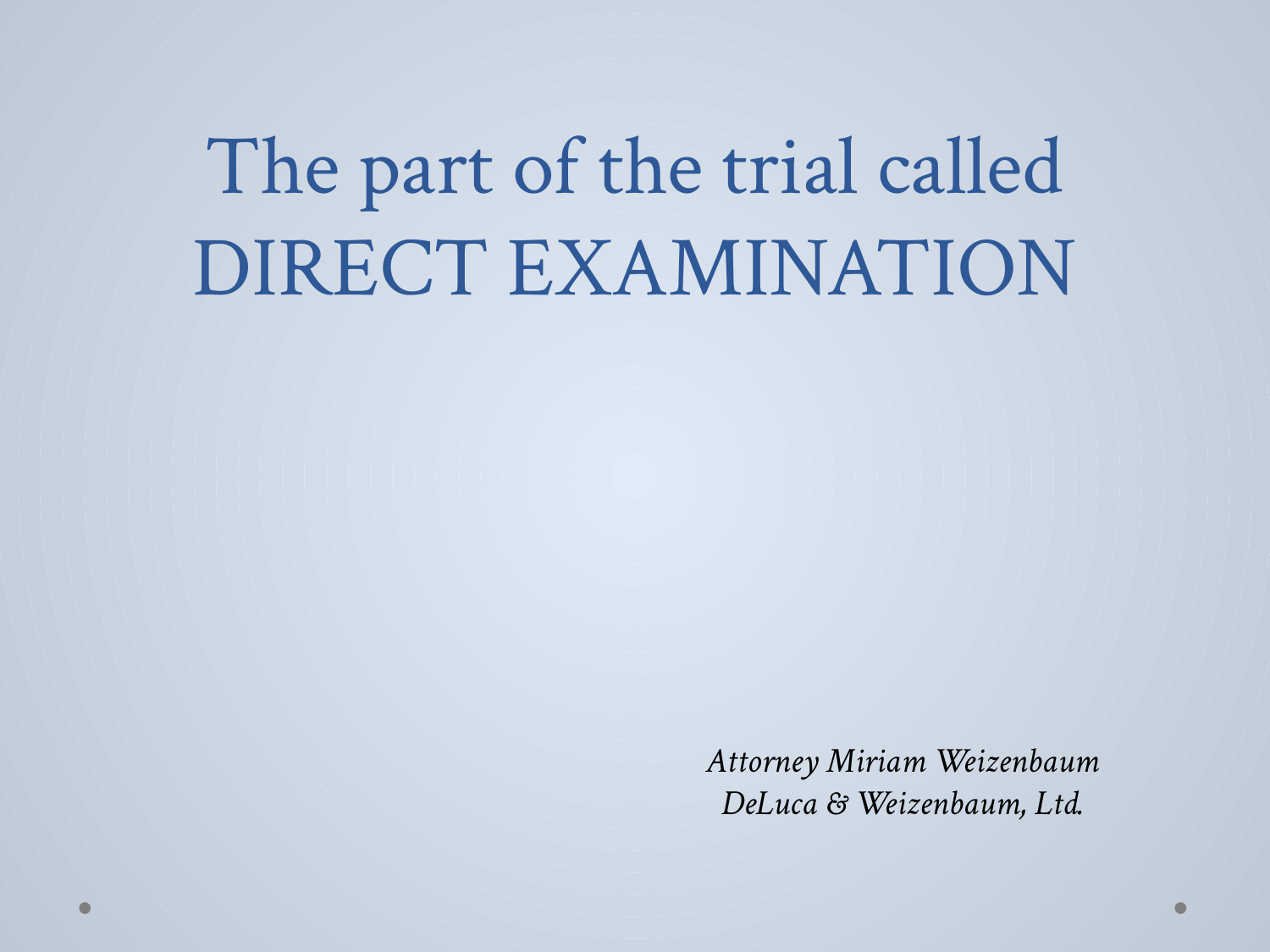

# The part of the trial called DIRECT EXAMINATION
Attorney Miriam Weizenbaum
DeLuca & Weizenbaum, Ltd.